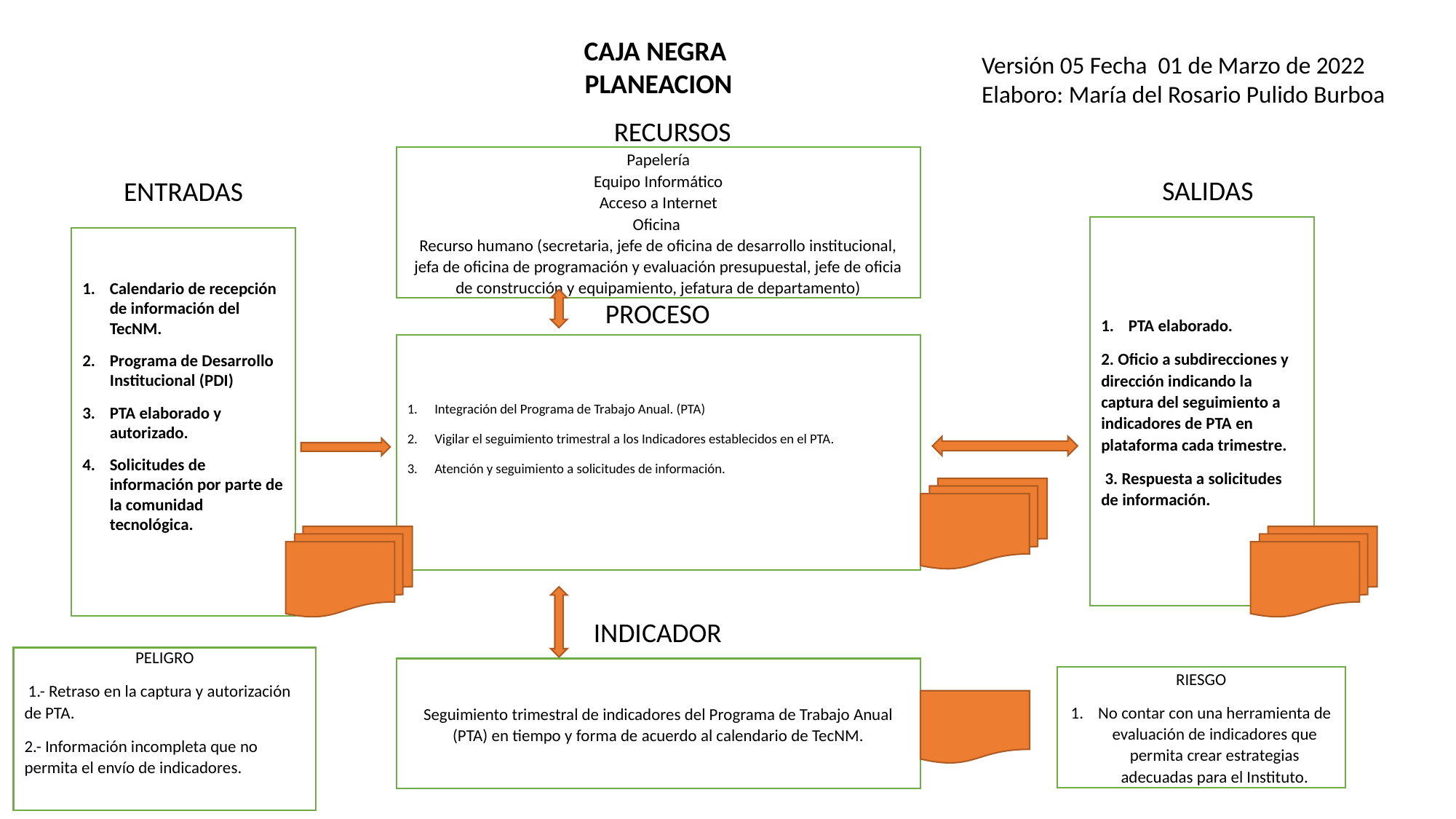

CAJA NEGRA
PLANEACION
Versión 05 Fecha  01 de Marzo de 2022
Elaboro: María del Rosario Pulido Burboa
RECURSOS
Papelería
Equipo Informático
Acceso a Internet
Oficina
Recurso humano (secretaria, jefe de oficina de desarrollo institucional, jefa de oficina de programación y evaluación presupuestal, jefe de oficia de construcción y equipamiento, jefatura de departamento)
SALIDAS
ENTRADAS
PTA elaborado.
2. Oficio a subdirecciones y dirección indicando la captura del seguimiento a indicadores de PTA en plataforma cada trimestre.
 3. Respuesta a solicitudes de información.
Calendario de recepción de información del TecNM.
Programa de Desarrollo Institucional (PDI)
PTA elaborado y autorizado.
Solicitudes de información por parte de la comunidad tecnológica.

PROCESO

Integración del Programa de Trabajo Anual. (PTA)
Vigilar el seguimiento trimestral a los Indicadores establecidos en el PTA.
Atención y seguimiento a solicitudes de información.

INDICADOR

PELIGRO
 1.- Retraso en la captura y autorización de PTA.
2.- Información incompleta que no permita el envío de indicadores.

Seguimiento trimestral de indicadores del Programa de Trabajo Anual (PTA) en tiempo y forma de acuerdo al calendario de TecNM.

RIESGO
No contar con una herramienta de evaluación de indicadores que permita crear estrategias adecuadas para el Instituto.